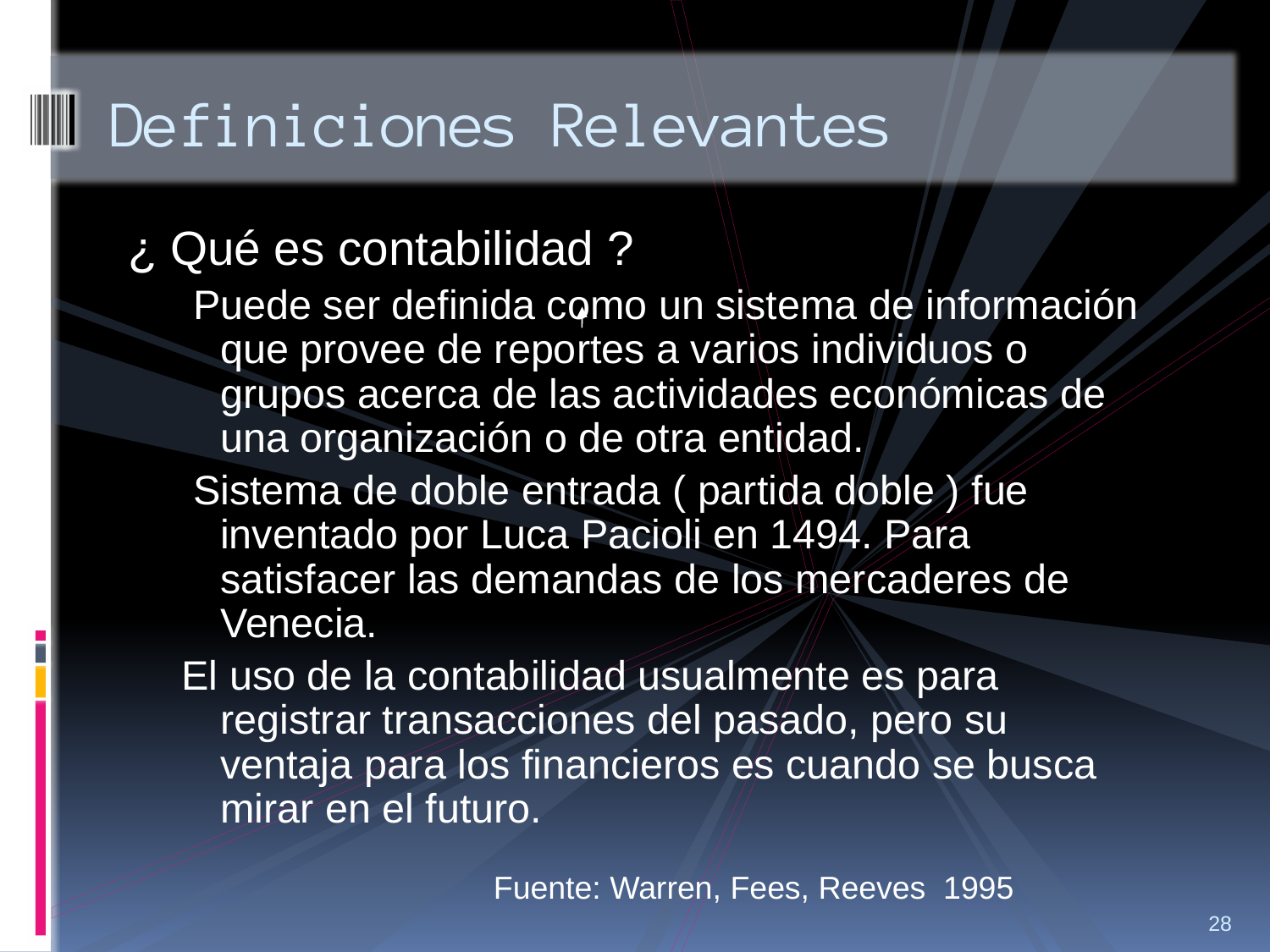

# Definiciones Relevantes
¿ Qué es contabilidad ?
 Puede ser definida como un sistema de información que provee de reportes a varios individuos o grupos acerca de las actividades económicas de una organización o de otra entidad.
 Sistema de doble entrada ( partida doble ) fue inventado por Luca Pacioli en 1494. Para satisfacer las demandas de los mercaderes de Venecia.
El uso de la contabilidad usualmente es para registrar transacciones del pasado, pero su ventaja para los financieros es cuando se busca mirar en el futuro.

Fuente: Warren, Fees, Reeves  1995
28